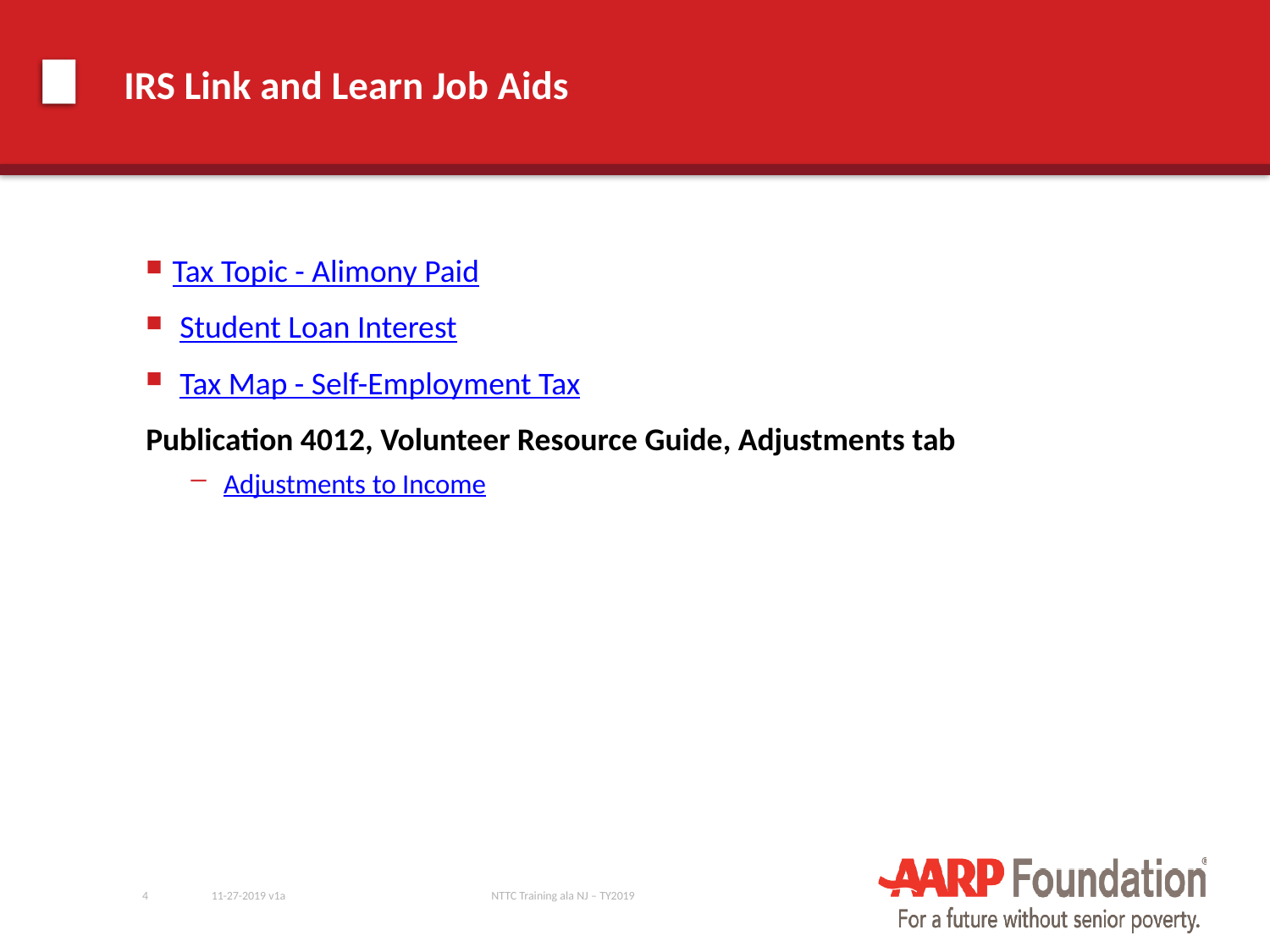

# IRS Link and Learn Job Aids
Tax Topic - Alimony Paid
 Student Loan Interest
 Tax Map - Self-Employment Tax
Publication 4012, Volunteer Resource Guide, Adjustments tab
 Adjustments to Income

4
11-27-2019 v1a
NTTC Training ala NJ – TY2019